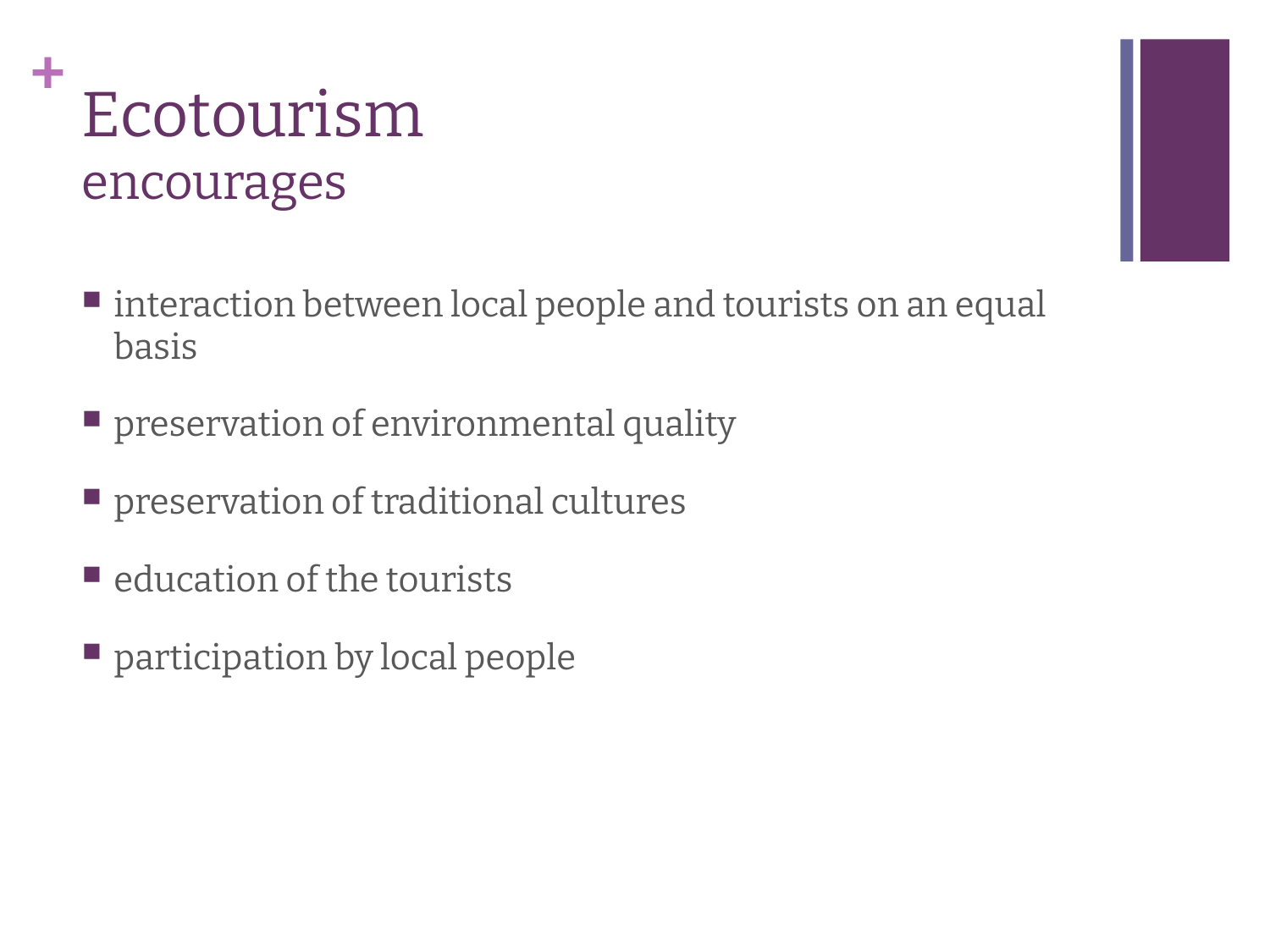

# Ecotourism encourages
interaction between local people and tourists on an equal basis
preservation of environmental quality
preservation of traditional cultures
education of the tourists
participation by local people